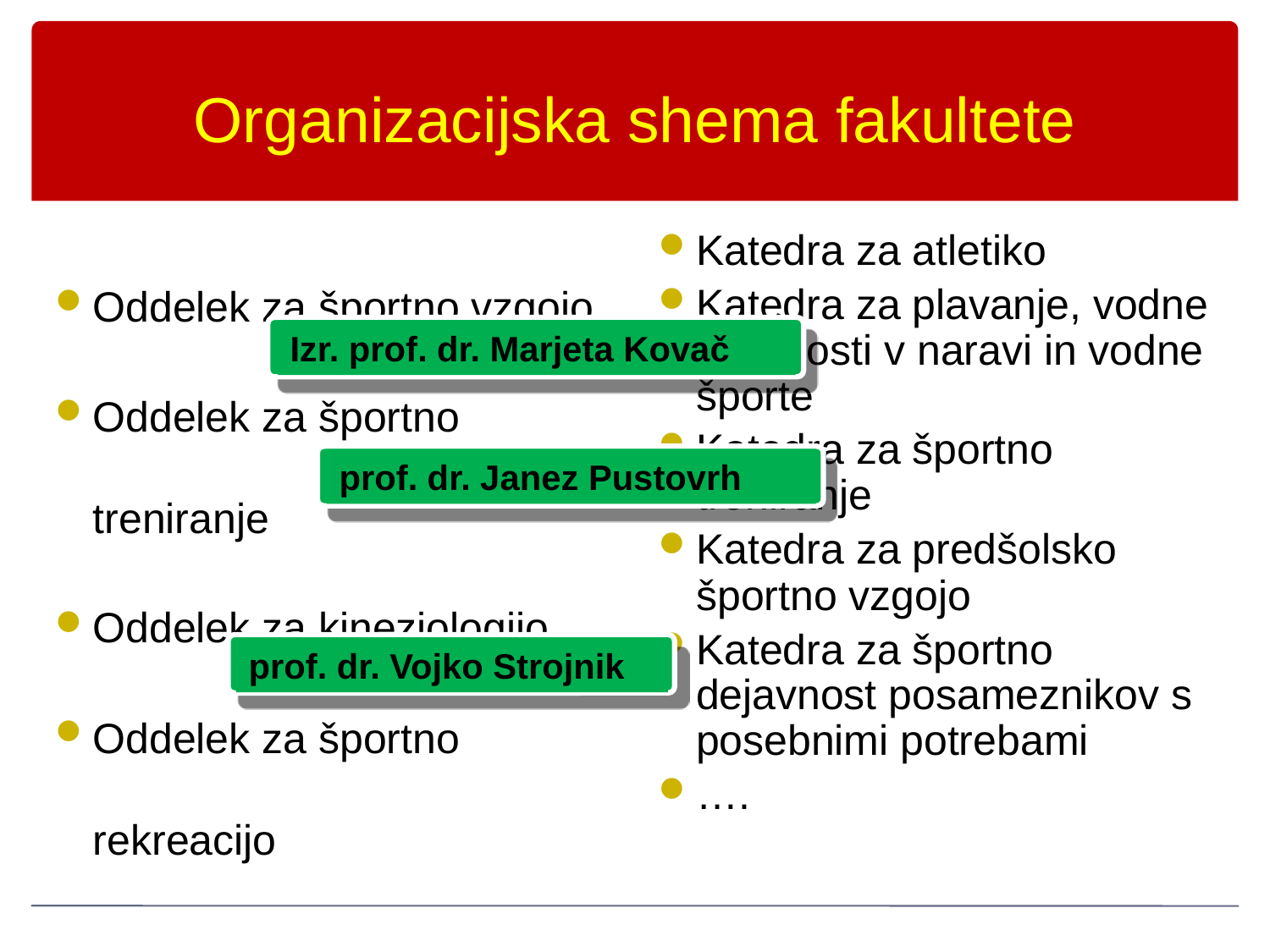

Organizacijska shema fakultete
Oddelek za športno vzgojo
Oddelek za športno treniranje
Oddelek za kineziologijo
Oddelek za športno rekreacijo
Katedra za atletiko
Katedra za plavanje, vodne aktivnosti v naravi in vodne športe
Katedra za športno treniranje
Katedra za predšolsko športno vzgojo
Katedra za športno dejavnost posameznikov s posebnimi potrebami
….

Izr. prof. dr. Marjeta Kovač

prof. dr. Janez Pustovrh

prof. dr. Vojko Strojnik